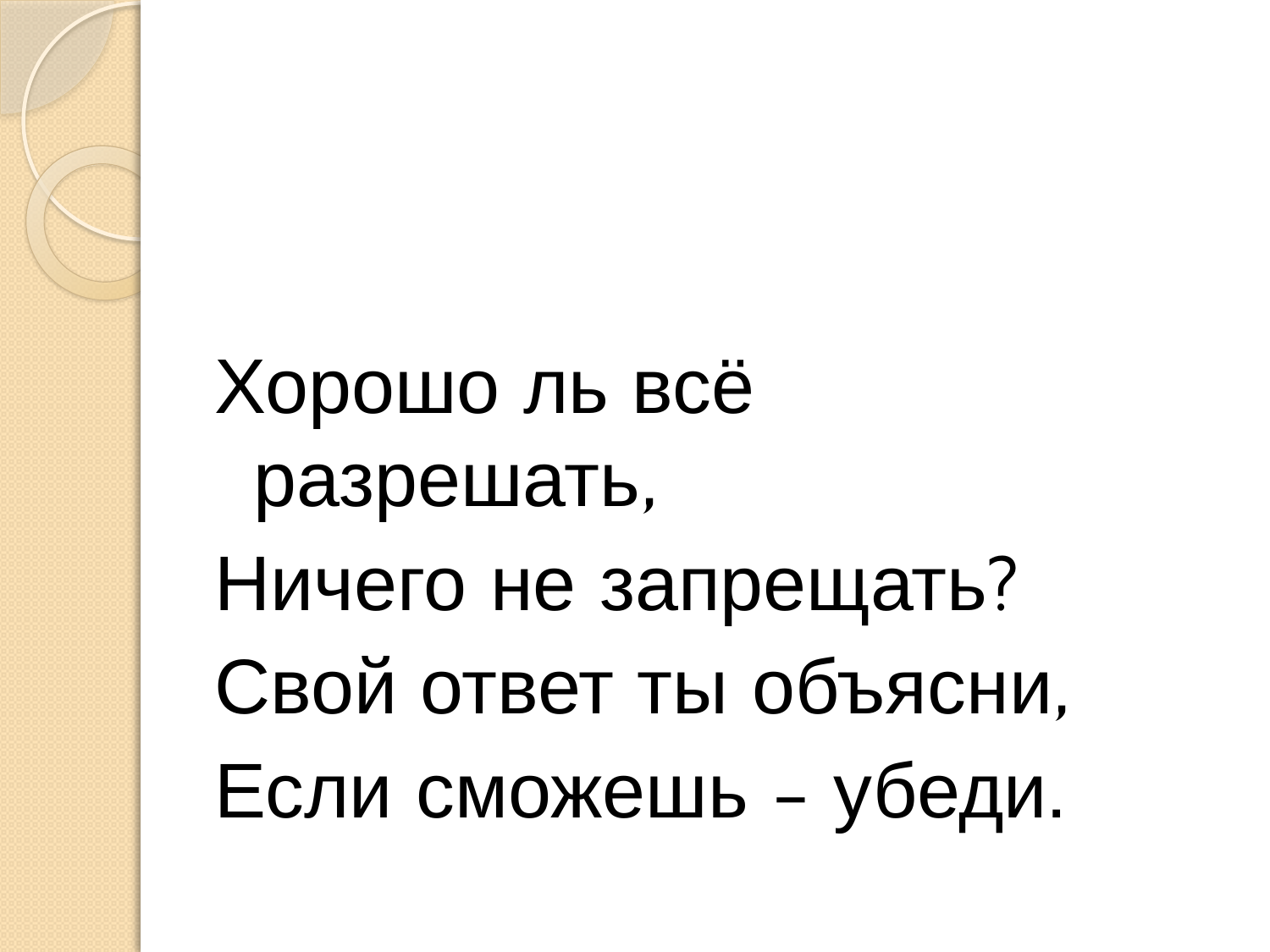

Хорошо ль всё разрешать,
Ничего не запрещать?
Свой ответ ты объясни,
Если сможешь – убеди.